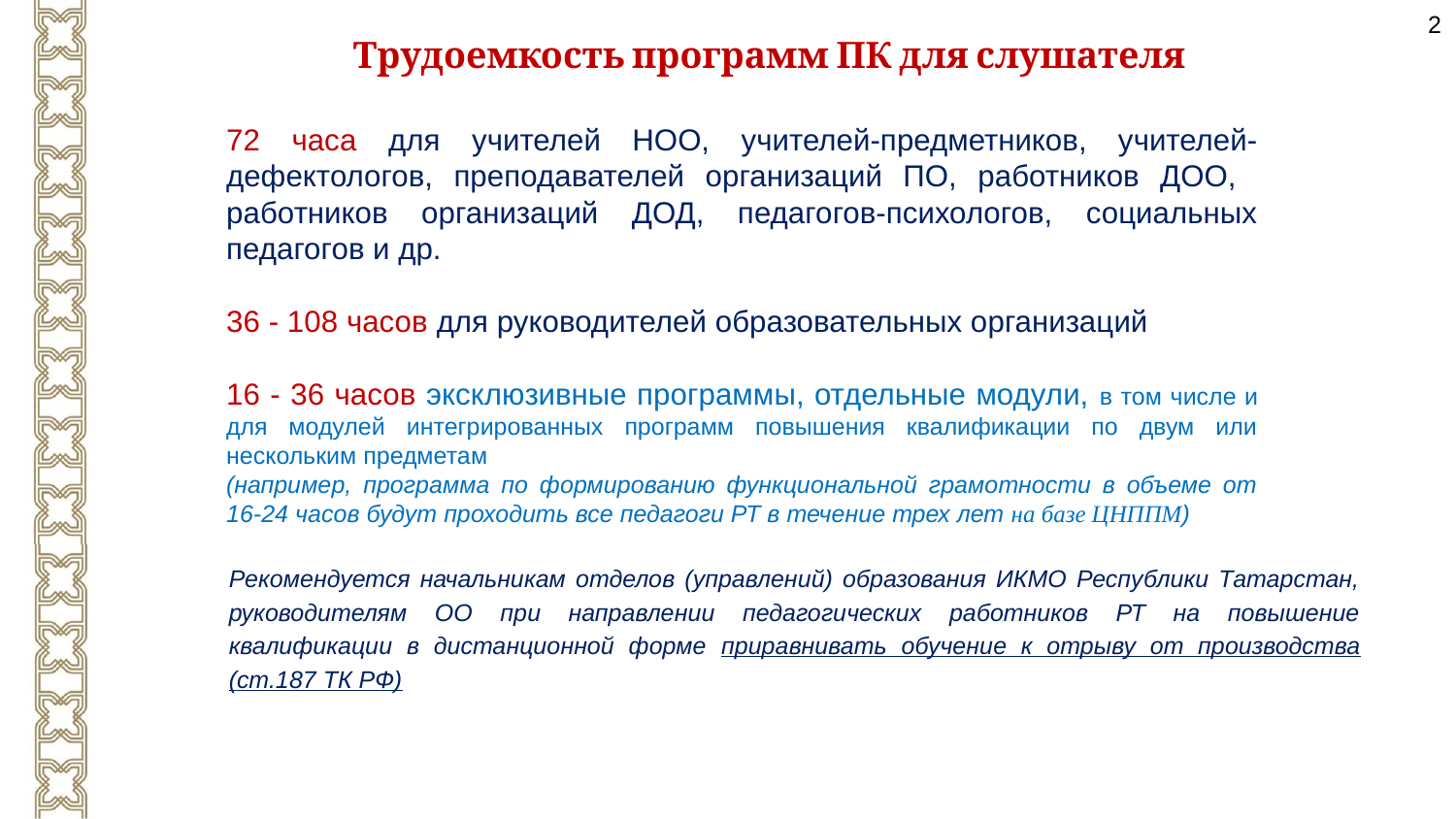

2
Трудоемкость программ ПК для слушателя
72 часа для учителей НОО, учителей-предметников, учителей-дефектологов, преподавателей организаций ПО, работников ДОО,  работников организаций ДОД, педагогов-психологов, социальных педагогов и др.

36 - 108 часов для руководителей образовательных организаций

16 - 36 часов эксклюзивные программы, отдельные модули, в том числе и для модулей интегрированных программ повышения квалификации по двум или нескольким предметам
(например, программа по формированию функциональной грамотности в объеме от 16-24 часов будут проходить все педагоги РТ в течение трех лет на базе ЦНППМ)
Рекомендуется начальникам отделов (управлений) образования ИКМО Республики Татарстан, руководителям ОО при направлении педагогических работников РТ на повышение квалификации в дистанционной форме приравнивать обучение к отрыву от производства (ст.187 ТК РФ)